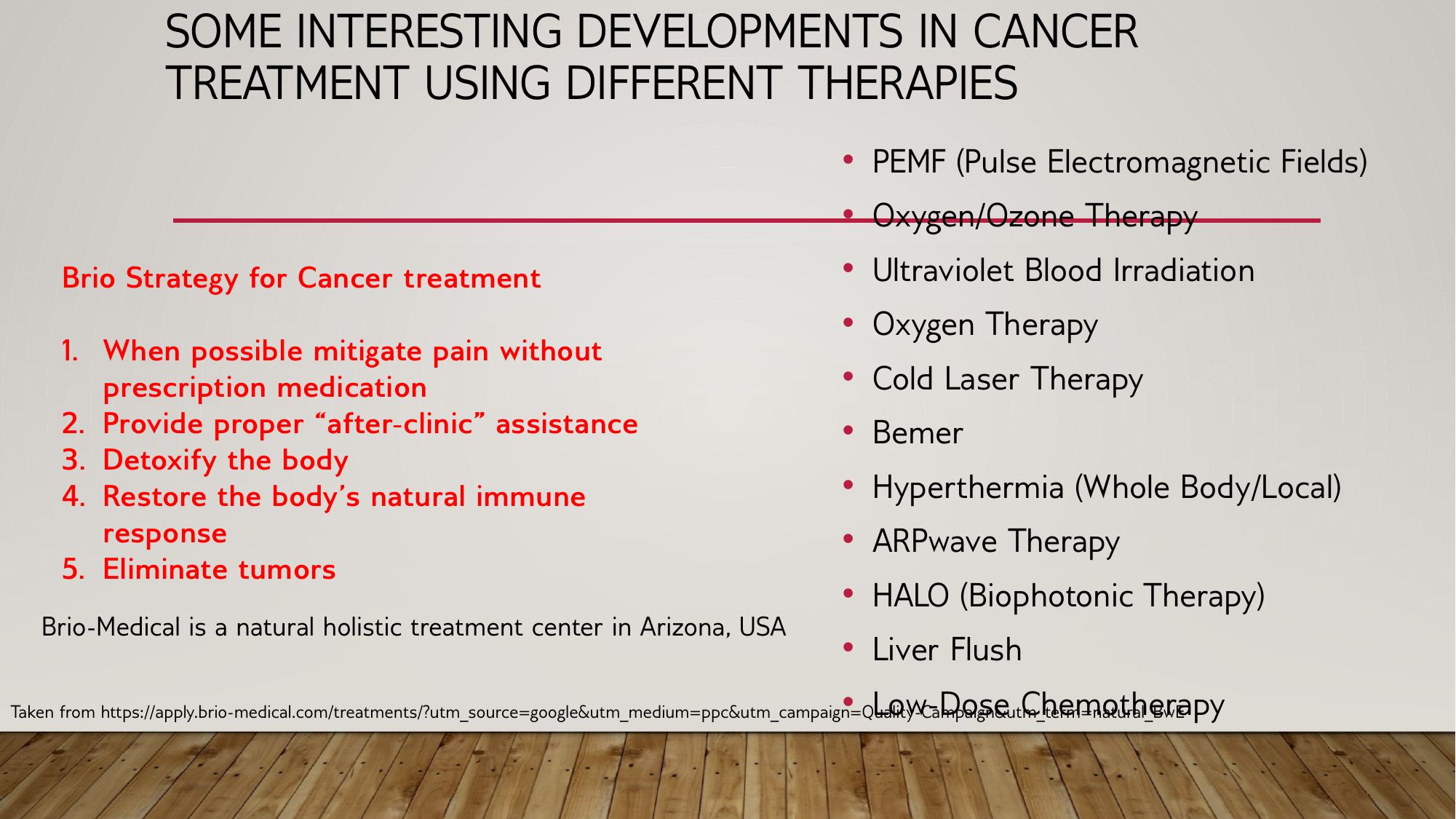

# Some interesting developments in cancer treatment using different therapies
PEMF (Pulse Electromagnetic Fields)
Oxygen/Ozone Therapy
Ultraviolet Blood Irradiation
Oxygen Therapy
Cold Laser Therapy
Bemer
Hyperthermia (Whole Body/Local)
ARPwave Therapy
HALO (Biophotonic Therapy)
Liver Flush
Low-Dose Chemotherapy

Brio Strategy for Cancer treatment

When possible mitigate pain without prescription medication
Provide proper “after-clinic” assistance
Detoxify the body
Restore the body’s natural immune response
Eliminate tumors
Brio-Medical is a natural holistic treatment center in Arizona, USA
Taken from https://apply.brio-medical.com/treatments/?utm_source=google&utm_medium=ppc&utm_campaign=Quality-Campaign&utm_term=natural_BwE